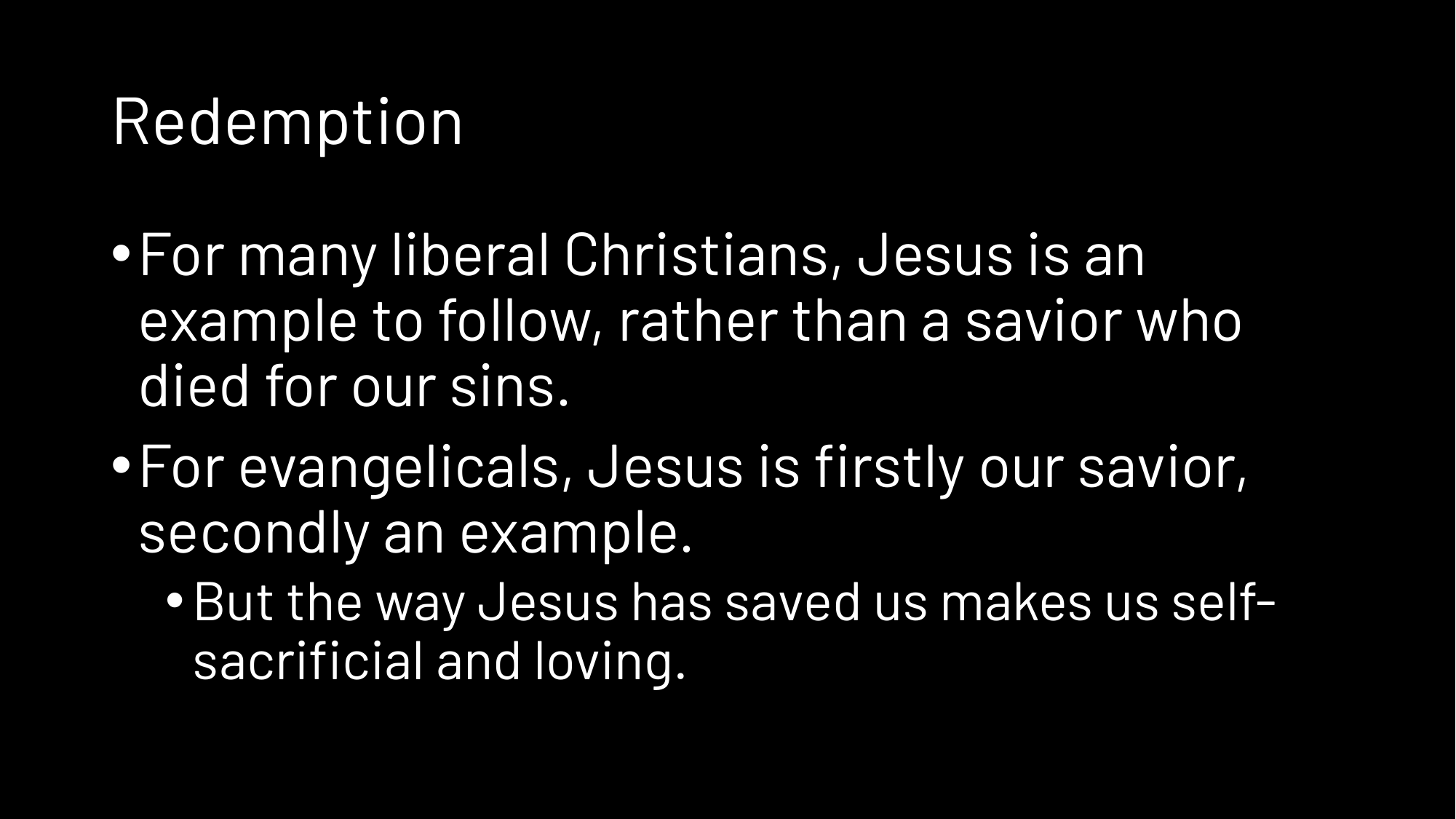

# Redemption
For many liberal Christians, Jesus is an example to follow, rather than a savior who died for our sins.
For evangelicals, Jesus is firstly our savior, secondly an example.
But the way Jesus has saved us makes us self-sacrificial and loving.